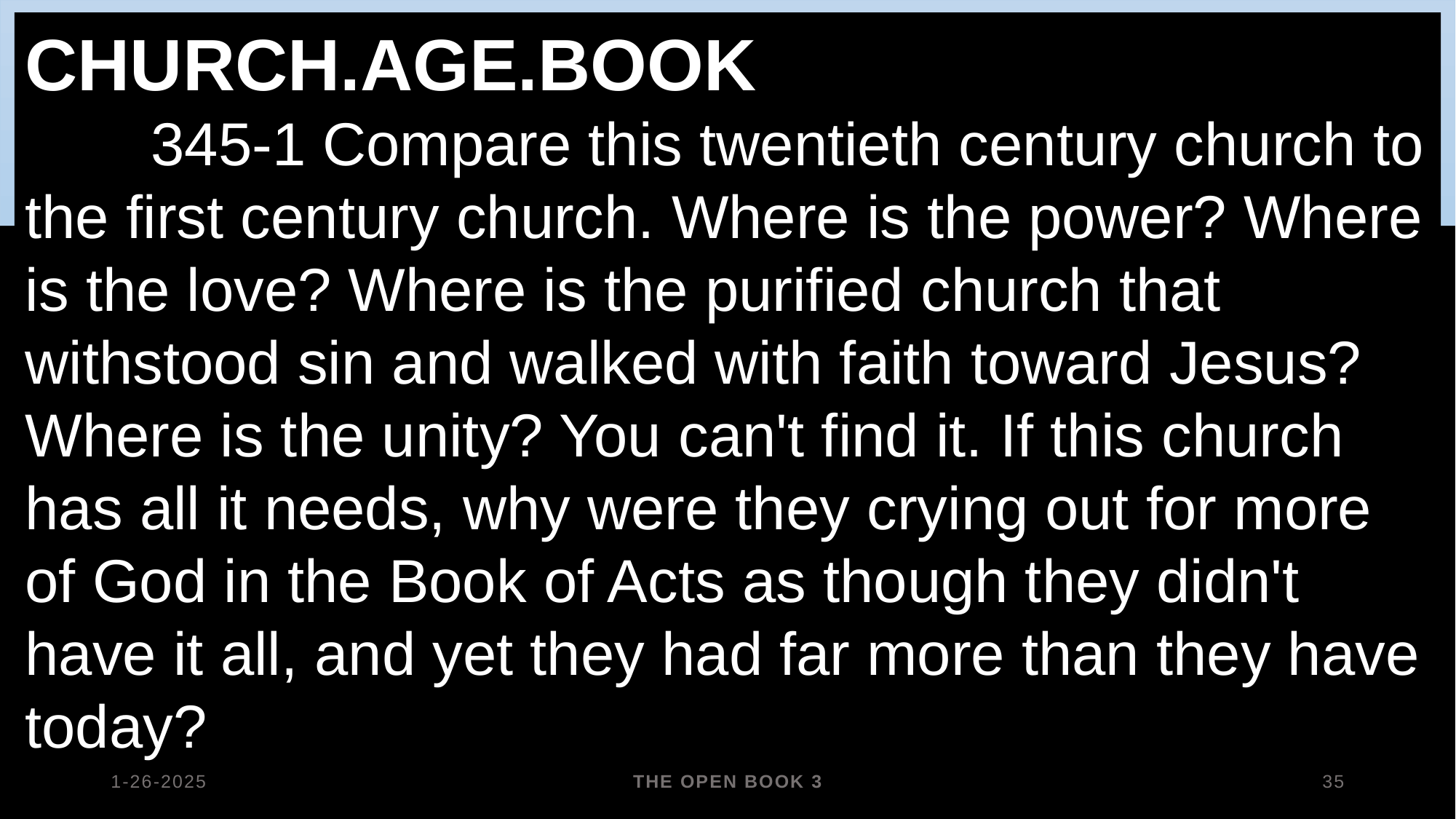

#
CHURCH.AGE.BOOK
	 345-1 Compare this twentieth century church to the first century church. Where is the power? Where is the love? Where is the purified church that withstood sin and walked with faith toward Jesus? Where is the unity? You can't find it. If this church has all it needs, why were they crying out for more of God in the Book of Acts as though they didn't have it all, and yet they had far more than they have today?
1-26-2025
The Open Book 3
35